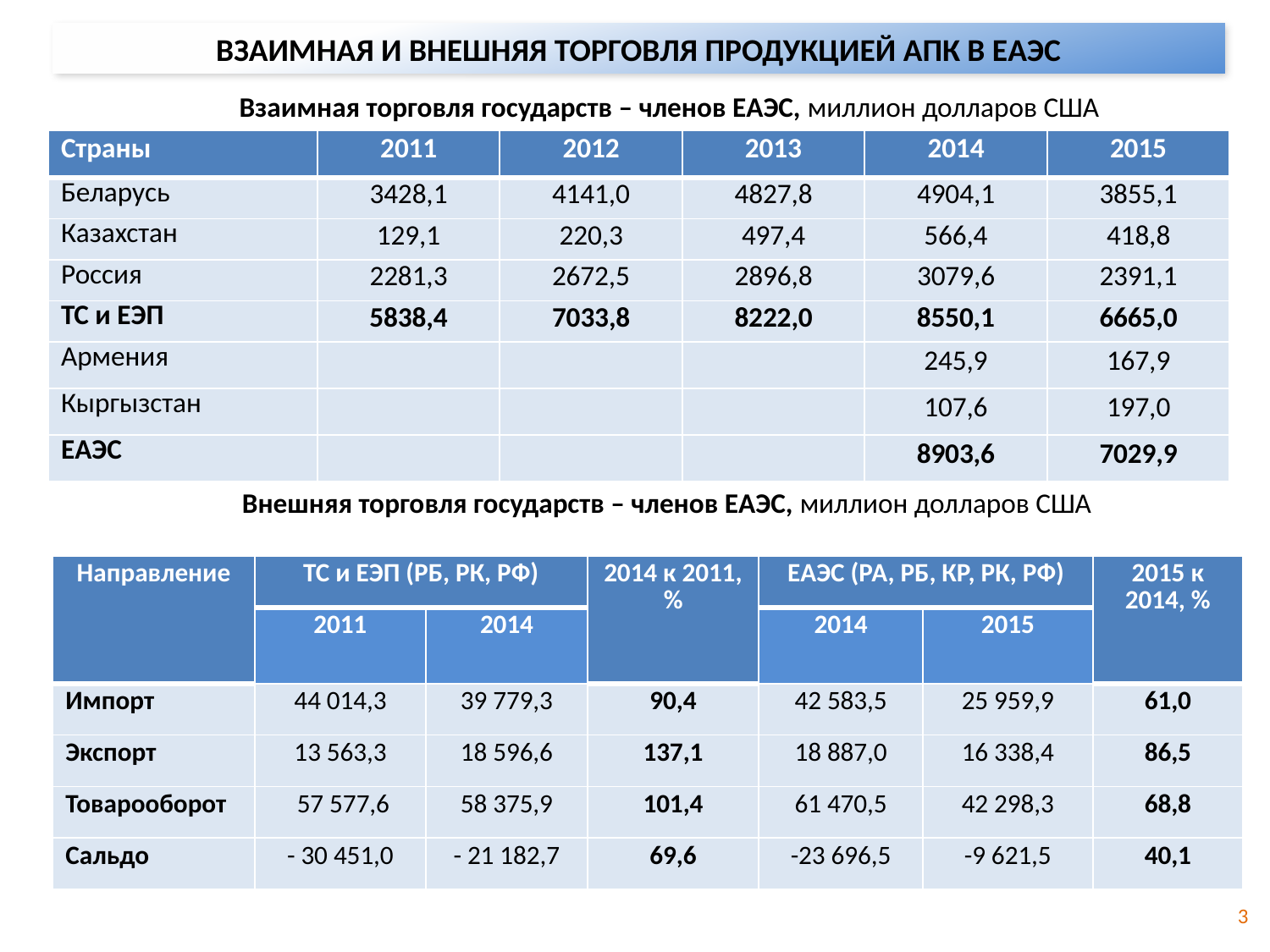

ВЗАИМНАЯ И ВНЕШНЯЯ ТОРГОВЛЯ ПРОДУКЦИЕЙ АПК В ЕАЭС
Взаимная торговля государств – членов ЕАЭС, миллион долларов США
| Страны | 2011 | 2012 | 2013 | 2014 | 2015 |
| --- | --- | --- | --- | --- | --- |
| Беларусь | 3428,1 | 4141,0 | 4827,8 | 4904,1 | 3855,1 |
| Казахстан | 129,1 | 220,3 | 497,4 | 566,4 | 418,8 |
| Россия | 2281,3 | 2672,5 | 2896,8 | 3079,6 | 2391,1 |
| ТС и ЕЭП | 5838,4 | 7033,8 | 8222,0 | 8550,1 | 6665,0 |
| Армения |  |  |  | 245,9 | 167,9 |
| Кыргызстан |  |  |  | 107,6 | 197,0 |
| ЕАЭС |  |  |  | 8903,6 | 7029,9 |
Внешняя торговля государств – членов ЕАЭС, миллион долларов США
| Направление | ТС и ЕЭП (РБ, РК, РФ) |  | 2014 к 2011, % | ЕАЭС (РА, РБ, КР, РК, РФ) |  | 2015 к 2014, % |
| --- | --- | --- | --- | --- | --- | --- |
|  | 2011 | 2014 |  | 2014 | 2015 |  |
| Импорт | 44 014,3 | 39 779,3 | 90,4 | 42 583,5 | 25 959,9 | 61,0 |
| Экспорт | 13 563,3 | 18 596,6 | 137,1 | 18 887,0 | 16 338,4 | 86,5 |
| Товарооборот | 57 577,6 | 58 375,9 | 101,4 | 61 470,5 | 42 298,3 | 68,8 |
| Сальдо | - 30 451,0 | - 21 182,7 | 69,6 | -23 696,5 | -9 621,5 | 40,1 |
3